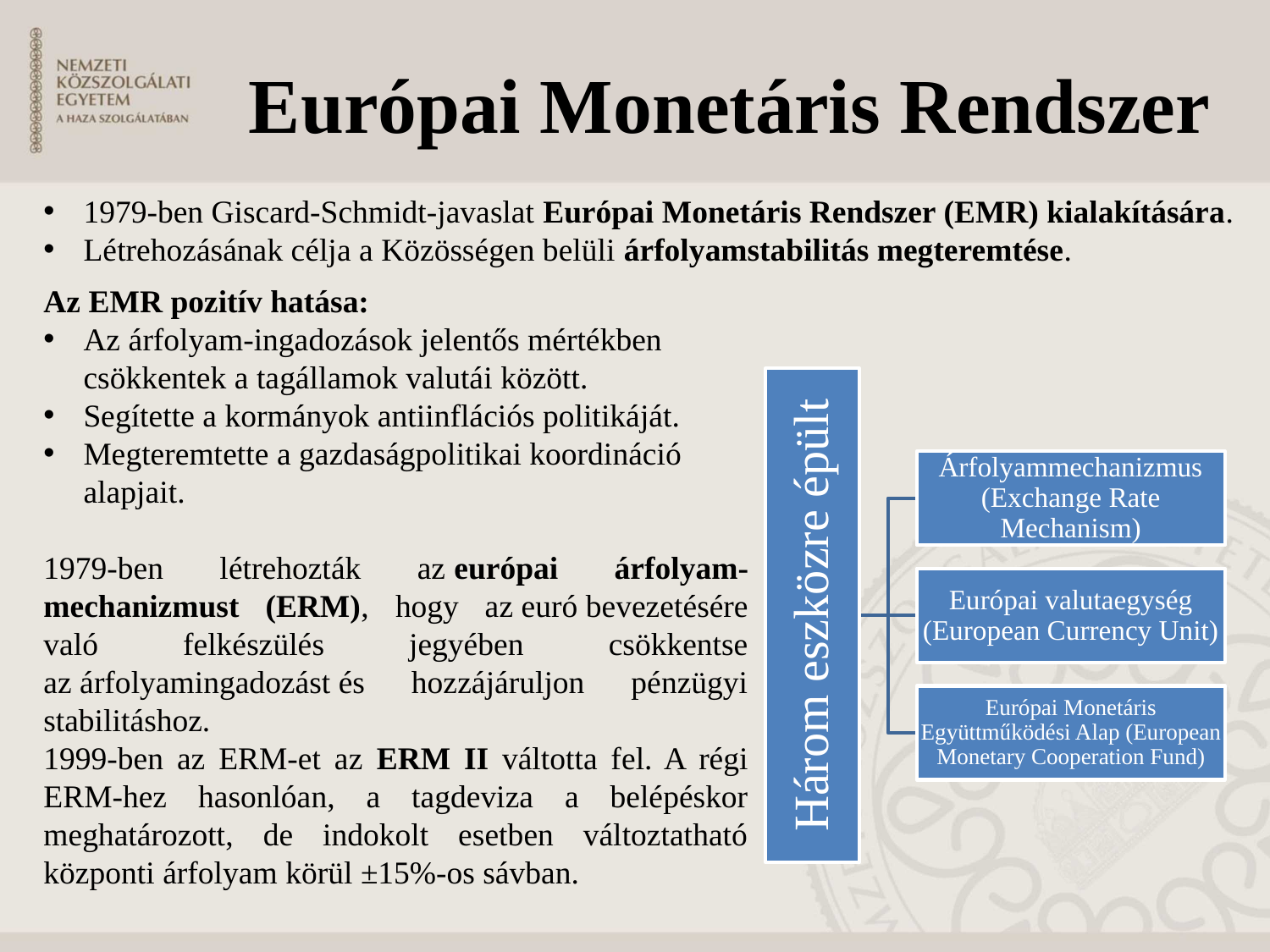

# Európai Monetáris Rendszer
1979-ben Giscard-Schmidt-javaslat Európai Monetáris Rendszer (EMR) kialakítására.
Létrehozásának célja a Közösségen belüli árfolyamstabilitás megteremtése.
Az EMR pozitív hatása:
Az árfolyam-ingadozások jelentős mértékben csökkentek a tagállamok valutái között.
Segítette a kormányok antiinflációs politikáját.
Megteremtette a gazdaságpolitikai koordináció alapjait.

1979-ben létrehozták az európai árfolyam-mechanizmust (ERM), hogy az euró bevezetésére való felkészülés jegyében csökkentse az árfolyamingadozást és hozzájáruljon pénzügyi stabilitáshoz.
1999-ben az ERM-et az ERM II váltotta fel. A régi ERM-hez hasonlóan, a tagdeviza a belépéskor meghatározott, de indokolt esetben változtatható központi árfolyam körül ±15%-os sávban.

Három eszközre épült
Árfolyammechanizmus (Exchange Rate Mechanism)
Európai valutaegység (European Currency Unit)
Európai Monetáris Együttműködési Alap (European Monetary Cooperation Fund)